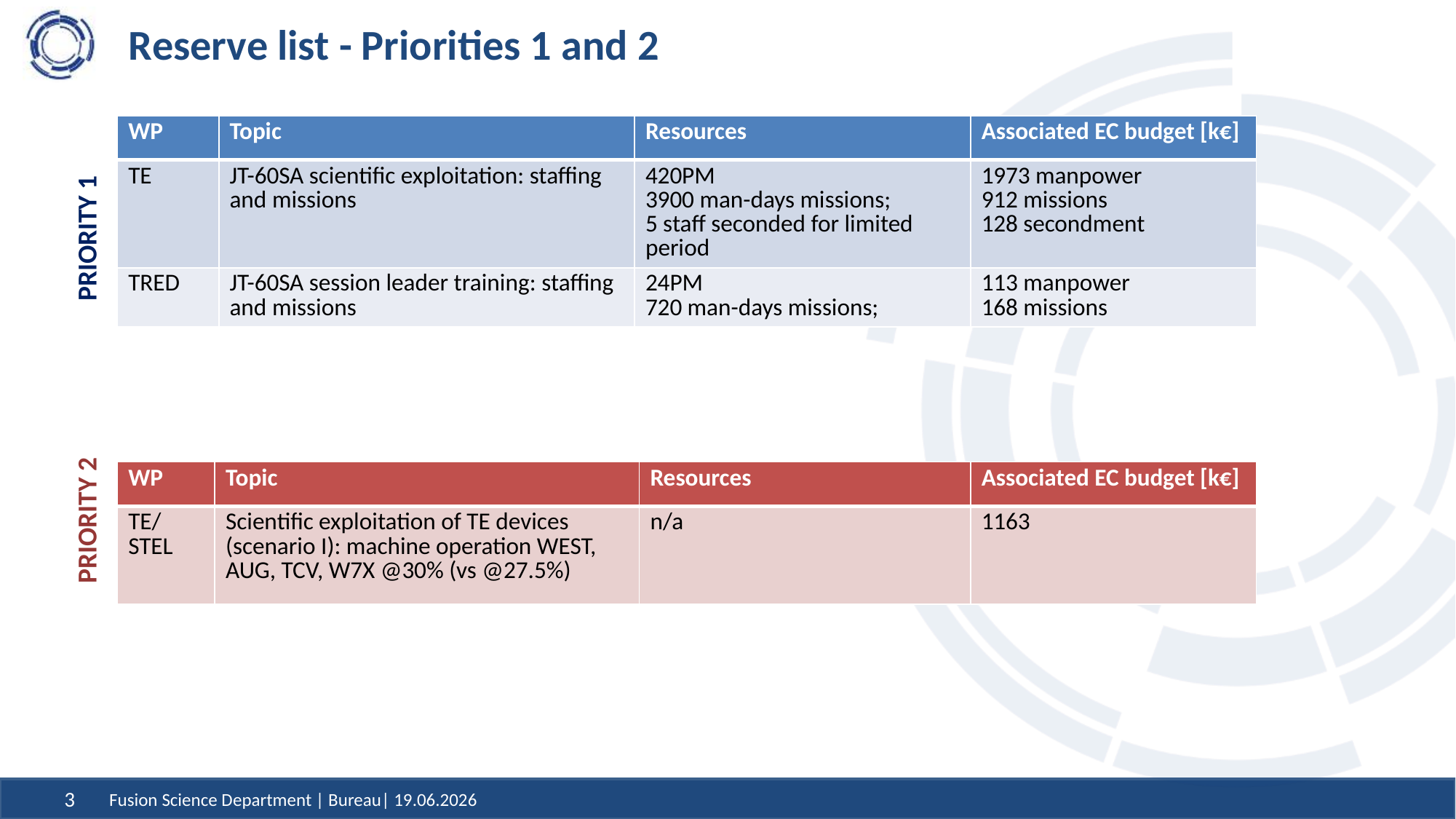

# Reserve list - Priorities 1 and 2
| WP | Topic | Resources | Associated EC budget [k€] |
| --- | --- | --- | --- |
| TE | JT-60SA scientific exploitation: staffing and missions | 420PM 3900 man-days missions; 5 staff seconded for limited period | 1973 manpower 912 missions 128 secondment |
| TRED | JT-60SA session leader training: staffing and missions | 24PM 720 man-days missions; | 113 manpower 168 missions |
PRIORITY 1
| WP | Topic | Resources | Associated EC budget [k€] |
| --- | --- | --- | --- |
| TE/ STEL | Scientific exploitation of TE devices (scenario I): machine operation WEST, AUG, TCV, W7X @30% (vs @27.5%) | n/a | 1163 |
PRIORITY 2
Fusion Science Department | Bureau| 19.06.2026
3